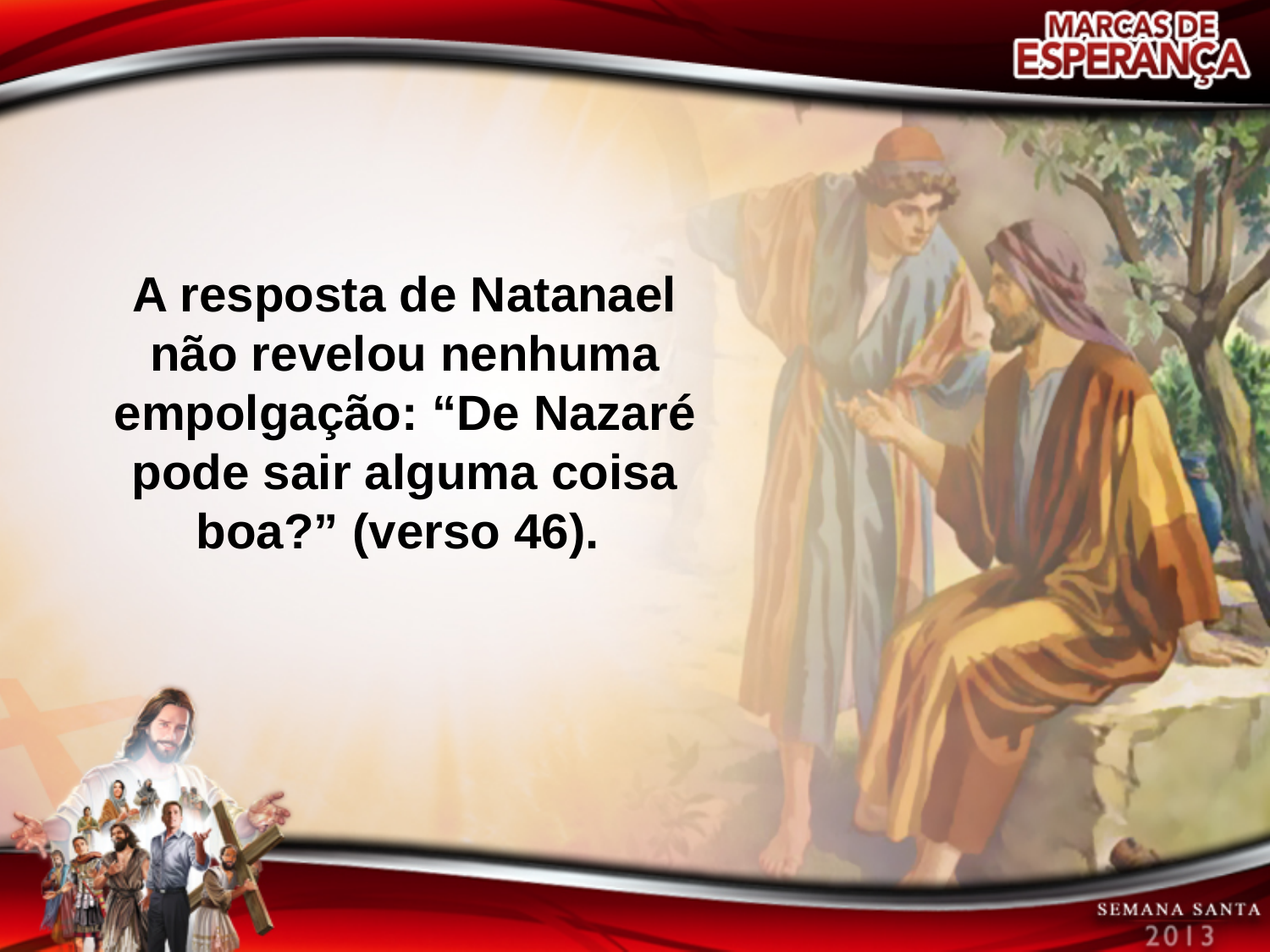

A resposta de Natanael não revelou nenhuma empolgação: “De Nazaré pode sair alguma coisa boa?” (verso 46).